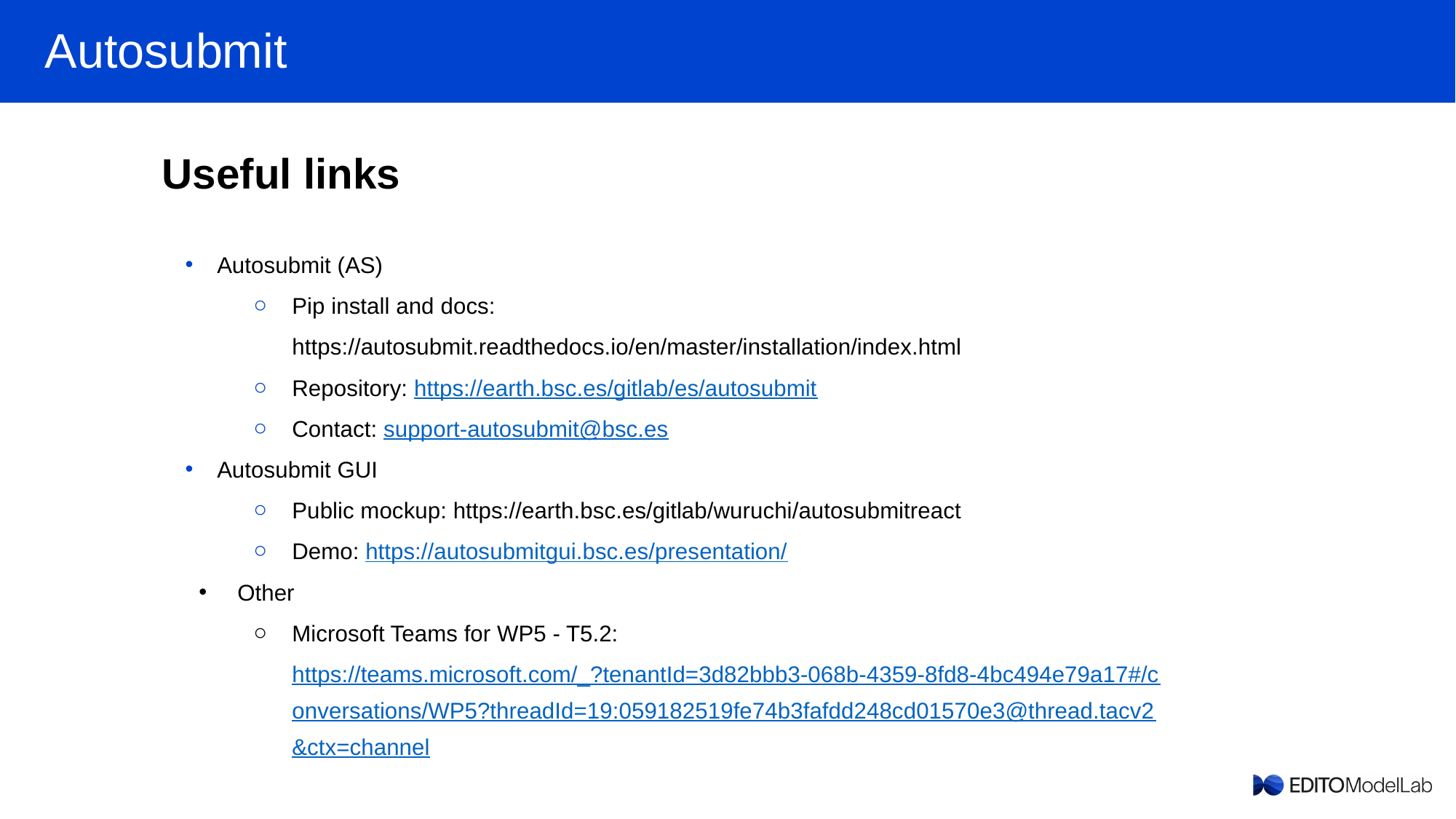

Autosubmit
Useful links
Autosubmit (AS)
Pip install and docs: https://autosubmit.readthedocs.io/en/master/installation/index.html
Repository: https://earth.bsc.es/gitlab/es/autosubmit
Contact: support-autosubmit@bsc.es
Autosubmit GUI
Public mockup: https://earth.bsc.es/gitlab/wuruchi/autosubmitreact
Demo: https://autosubmitgui.bsc.es/presentation/
Other
Microsoft Teams for WP5 - T5.2: https://teams.microsoft.com/_?tenantId=3d82bbb3-068b-4359-8fd8-4bc494e79a17#/conversations/WP5?threadId=19:059182519fe74b3fafdd248cd01570e3@thread.tacv2&ctx=channel